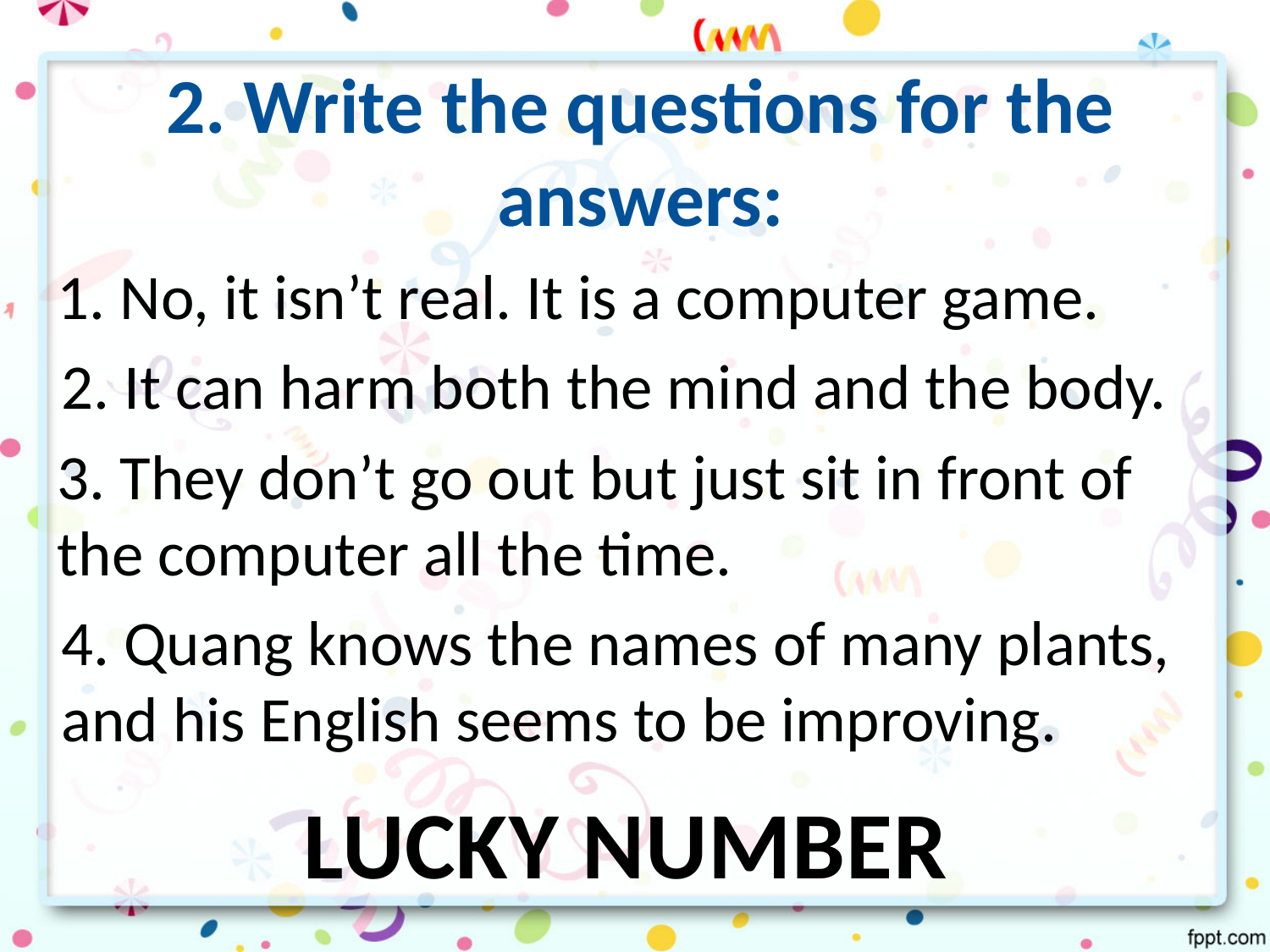

2. Write the questions for the answers:
1. No, it isn’t real. It is a computer game.
2. It can harm both the mind and the body.
3. They don’t go out but just sit in front of the computer all the time.
4. Quang knows the names of many plants, and his English seems to be improving.
LUCKY NUMBER